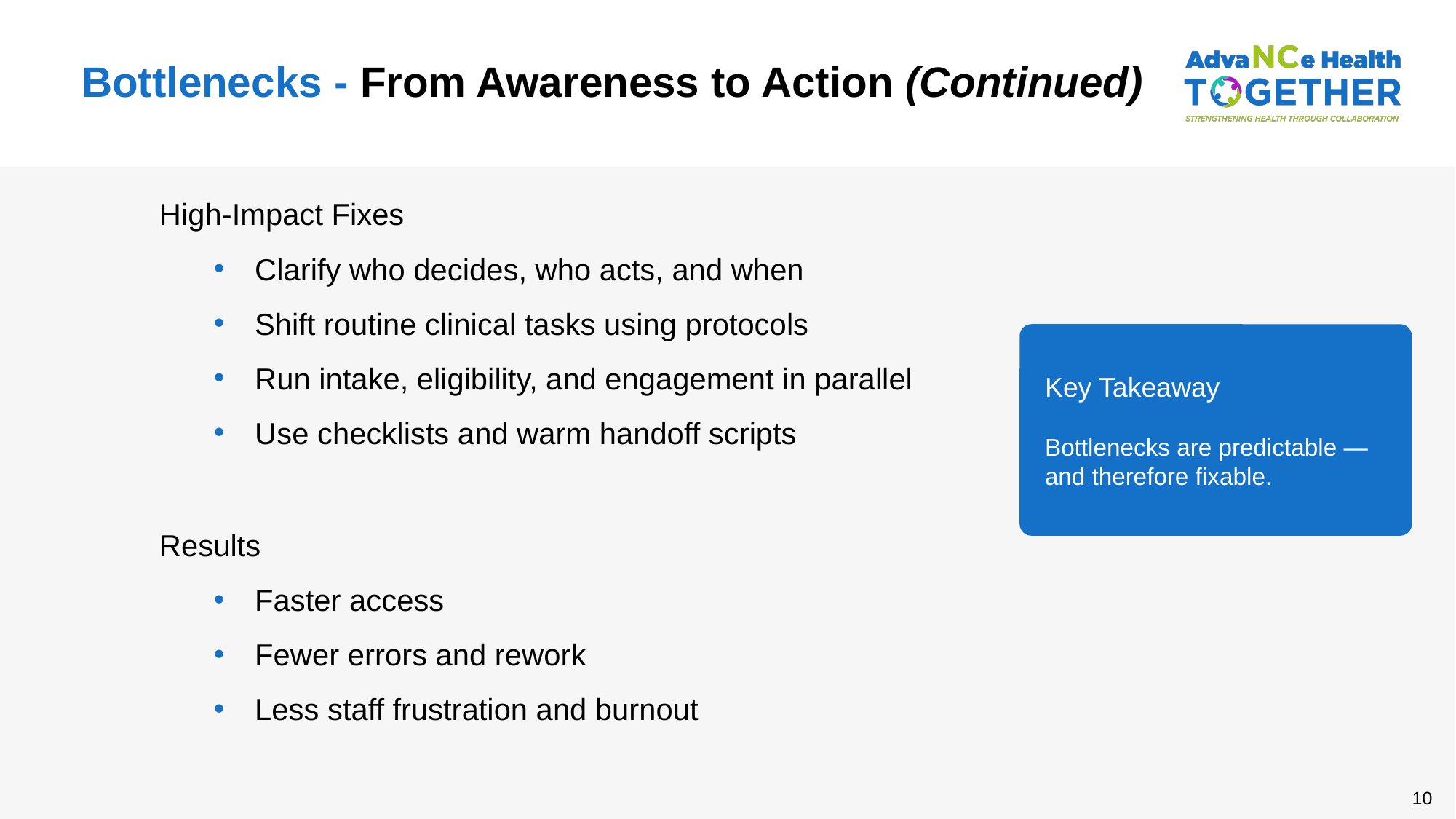

Bottlenecks - From Awareness to Action (Continued)
High-Impact Fixes
Clarify who decides, who acts, and when
Shift routine clinical tasks using protocols
Run intake, eligibility, and engagement in parallel
Use checklists and warm handoff scripts
Key Takeaway
Bottlenecks are predictable — and therefore fixable.
Results
Faster access
Fewer errors and rework
Less staff frustration and burnout
10